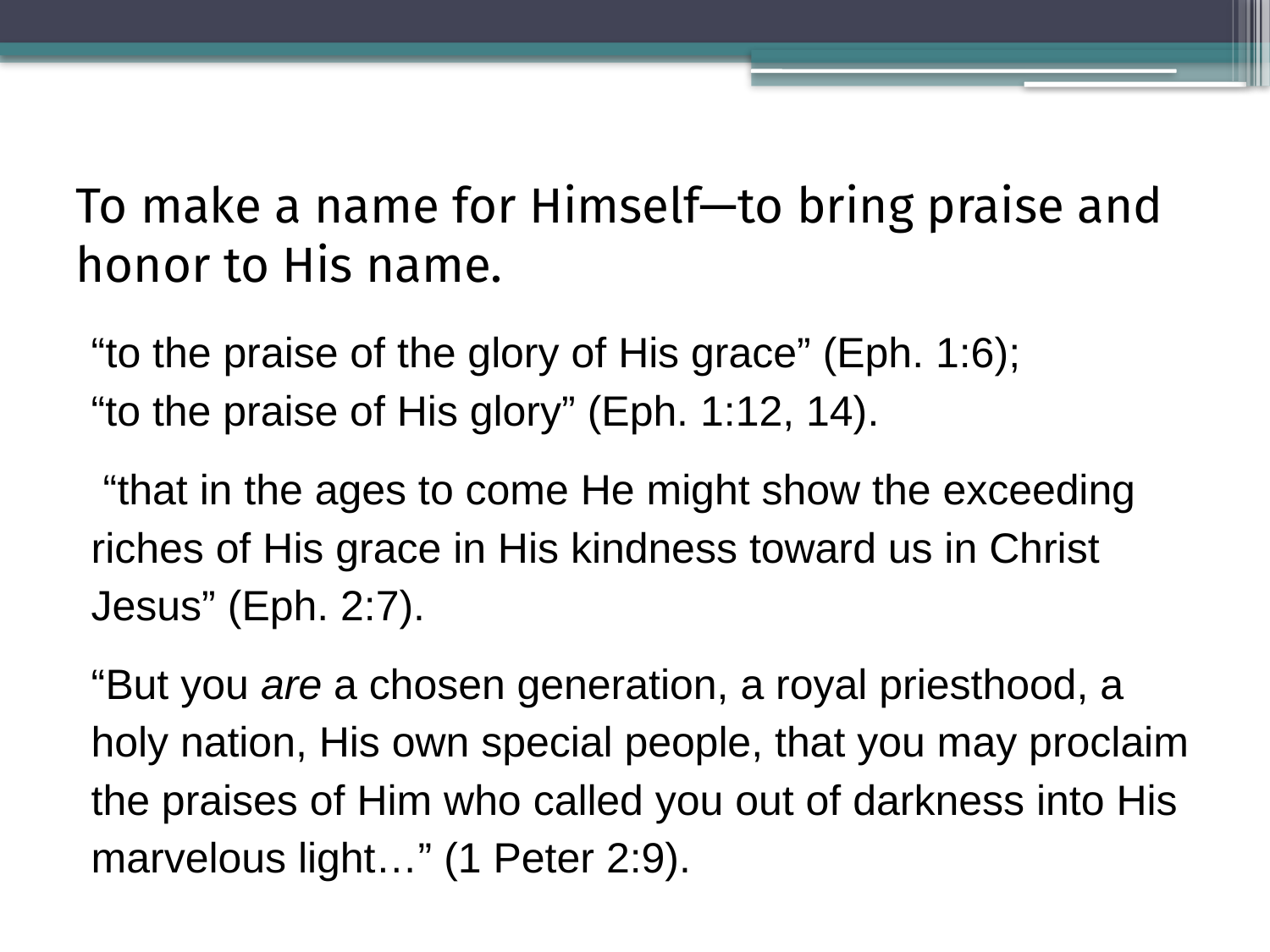

# To make a name for Himself—to bring praise and honor to His name.
“to the praise of the glory of His grace” (Eph. 1:6);
“to the praise of His glory” (Eph. 1:12, 14).
 “that in the ages to come He might show the exceeding riches of His grace in His kindness toward us in Christ Jesus” (Eph. 2:7).
“But you are a chosen generation, a royal priesthood, a holy nation, His own special people, that you may proclaim the praises of Him who called you out of darkness into His marvelous light…” (1 Peter 2:9).